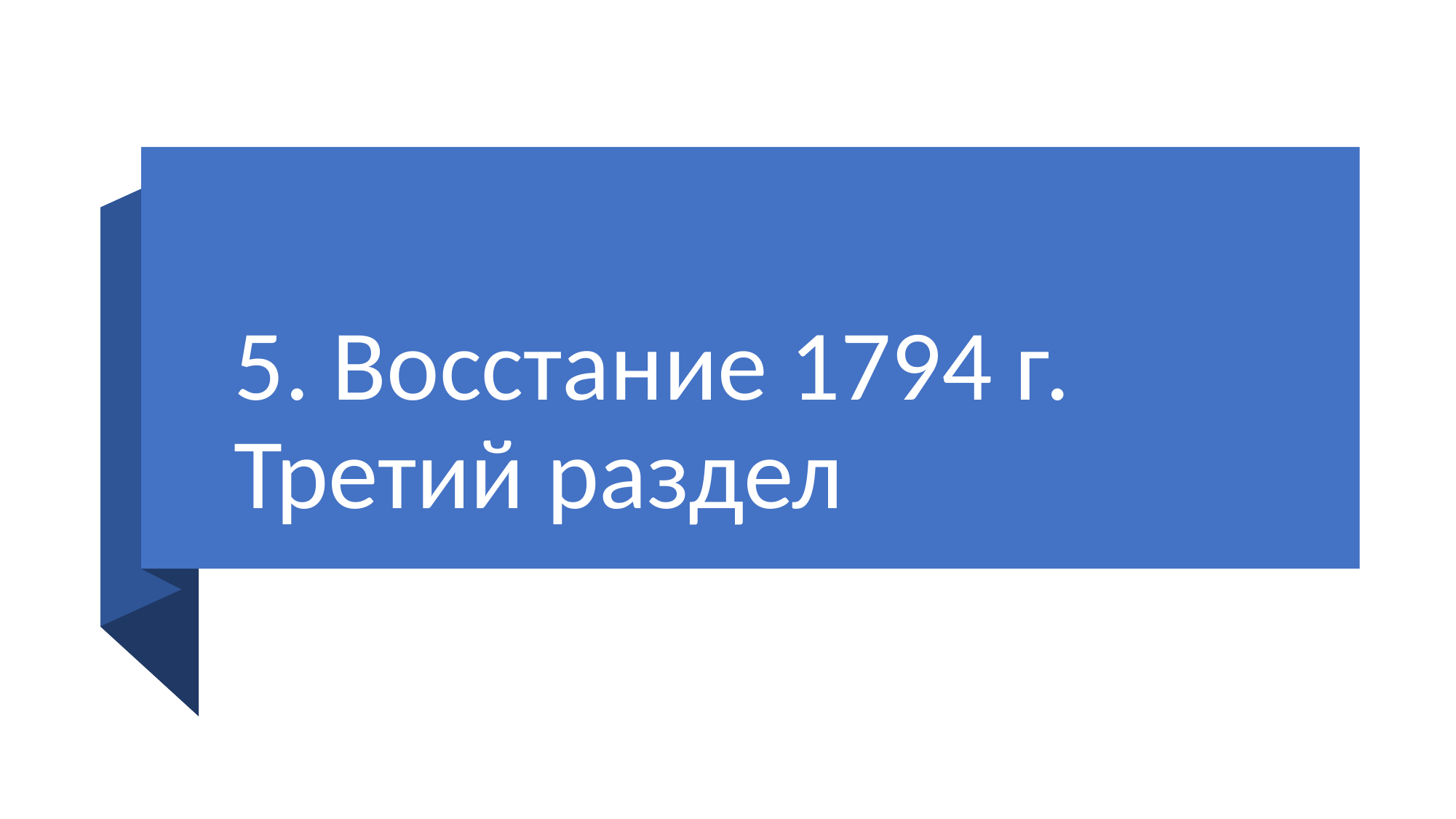

# 5. Восстание 1794 г. Третий раздел